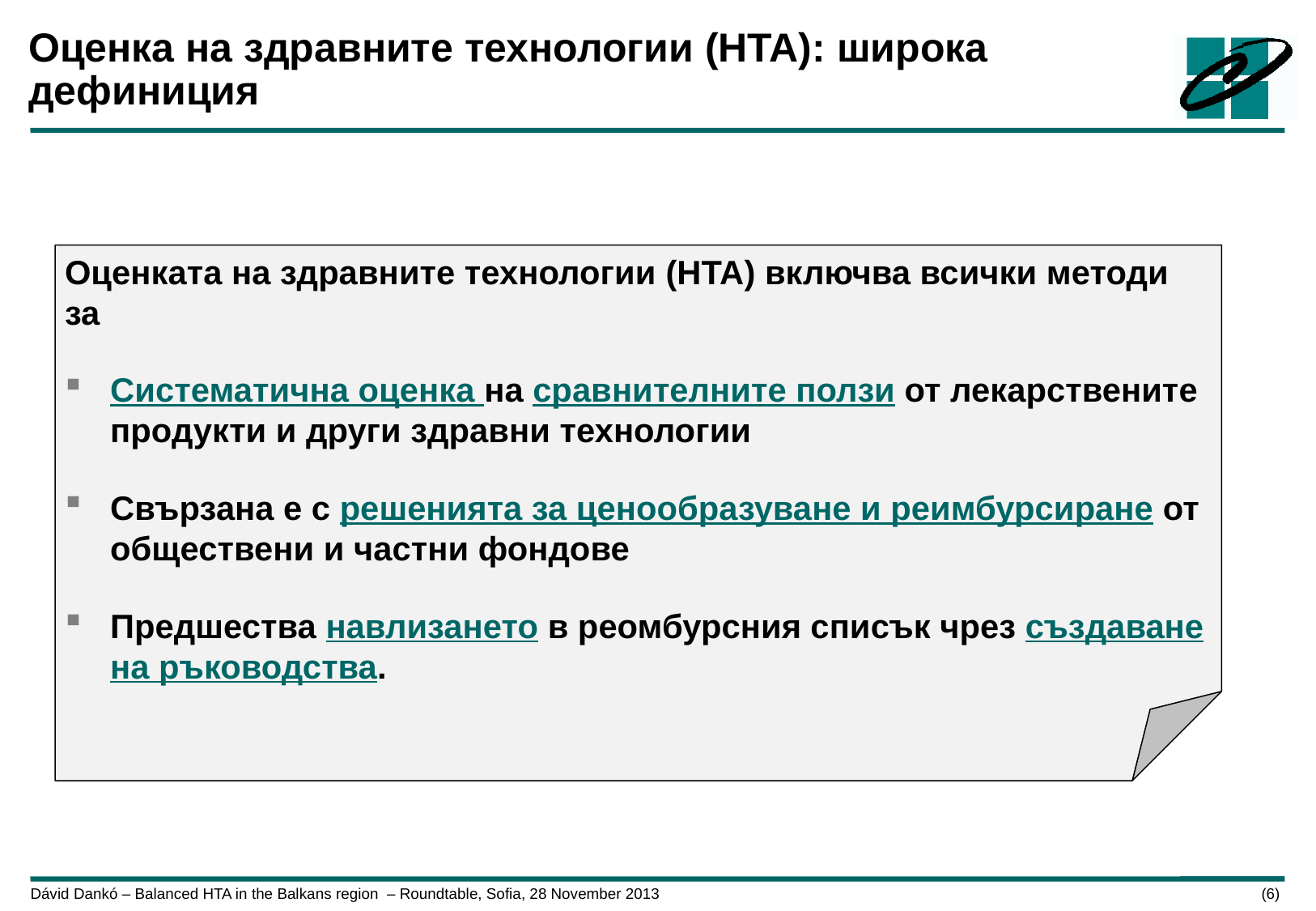

Оценка на здравните технологии (HTA): широка дефиниция
Оценката на здравните технологии (HTA) включва всички методи за
Систематична оценка на сравнителните ползи от лекарствените продукти и други здравни технологии
Свързана е с решенията за ценообразуване и реимбурсиране от обществени и частни фондове
Предшества навлизането в реомбурсния списък чрез създаване на ръководства.